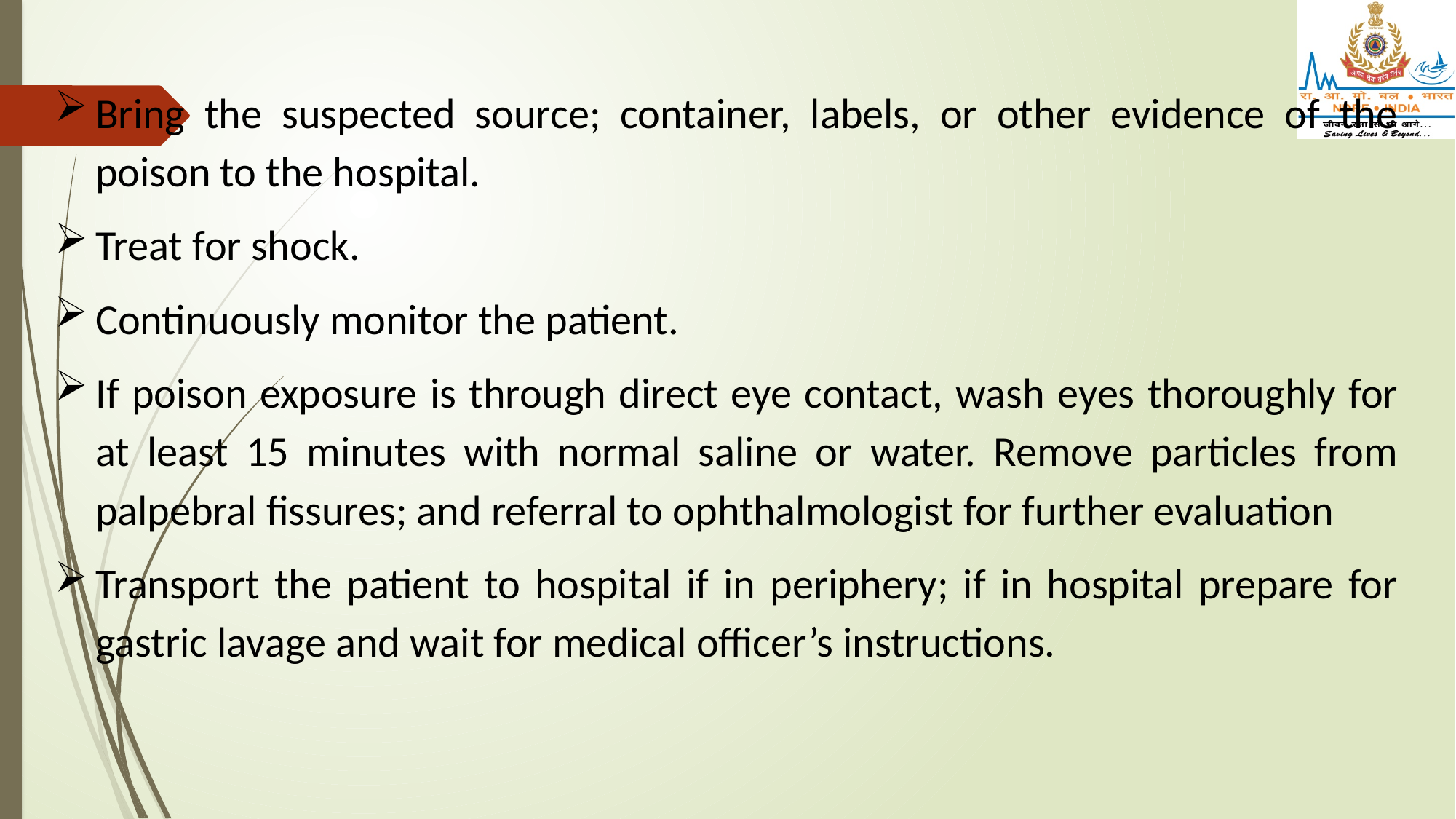

Bring the suspected source; container, labels, or other evidence of the poison to the hospital.
Treat for shock.
Continuously monitor the patient.
If poison exposure is through direct eye contact, wash eyes thoroughly for at least 15 minutes with normal saline or water. Remove particles from palpebral fissures; and referral to ophthalmologist for further evaluation
Transport the patient to hospital if in periphery; if in hospital prepare for gastric lavage and wait for medical officer’s instructions.